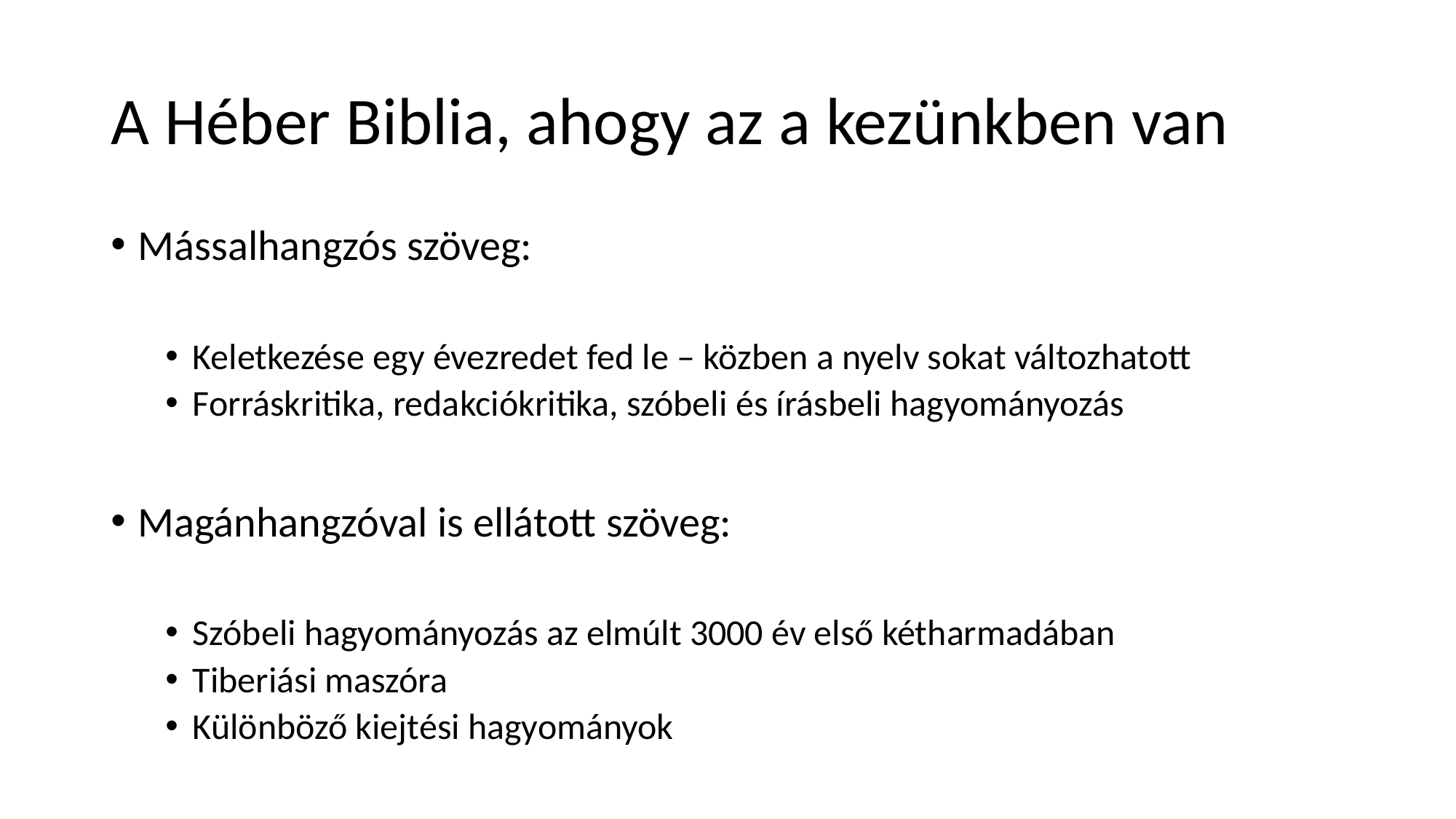

# A Héber Biblia, ahogy az a kezünkben van
Mássalhangzós szöveg:

Keletkezése egy évezredet fed le – közben a nyelv sokat változhatott
Forráskritika, redakciókritika, szóbeli és írásbeli hagyományozás

Magánhangzóval is ellátott szöveg:

Szóbeli hagyományozás az elmúlt 3000 év első kétharmadában
Tiberiási maszóra
Különböző kiejtési hagyományok